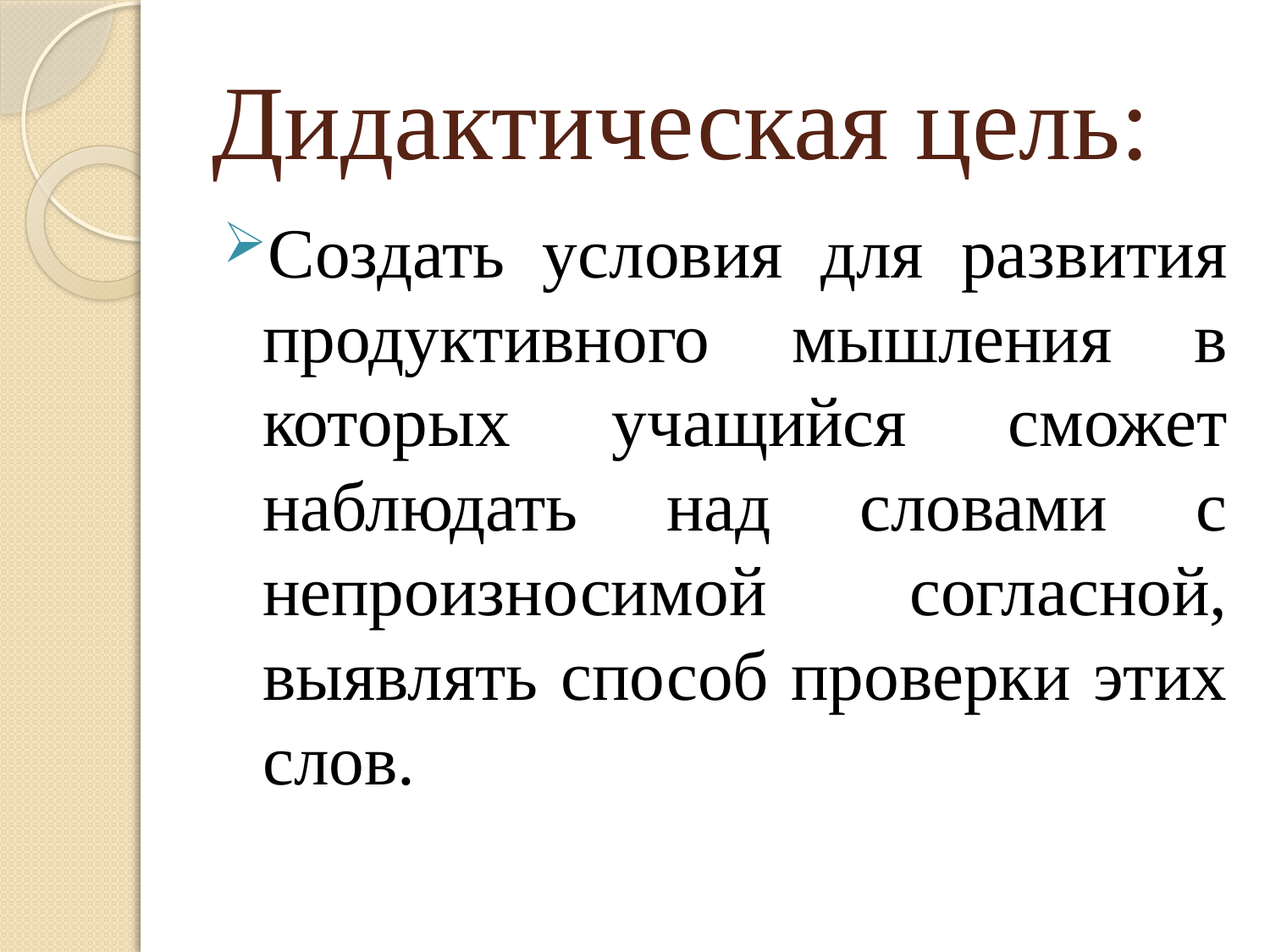

# Дидактическая цель:
Создать условия для развития продуктивного мышления в которых учащийся сможет наблюдать над словами с непроизносимой согласной, выявлять способ проверки этих слов.